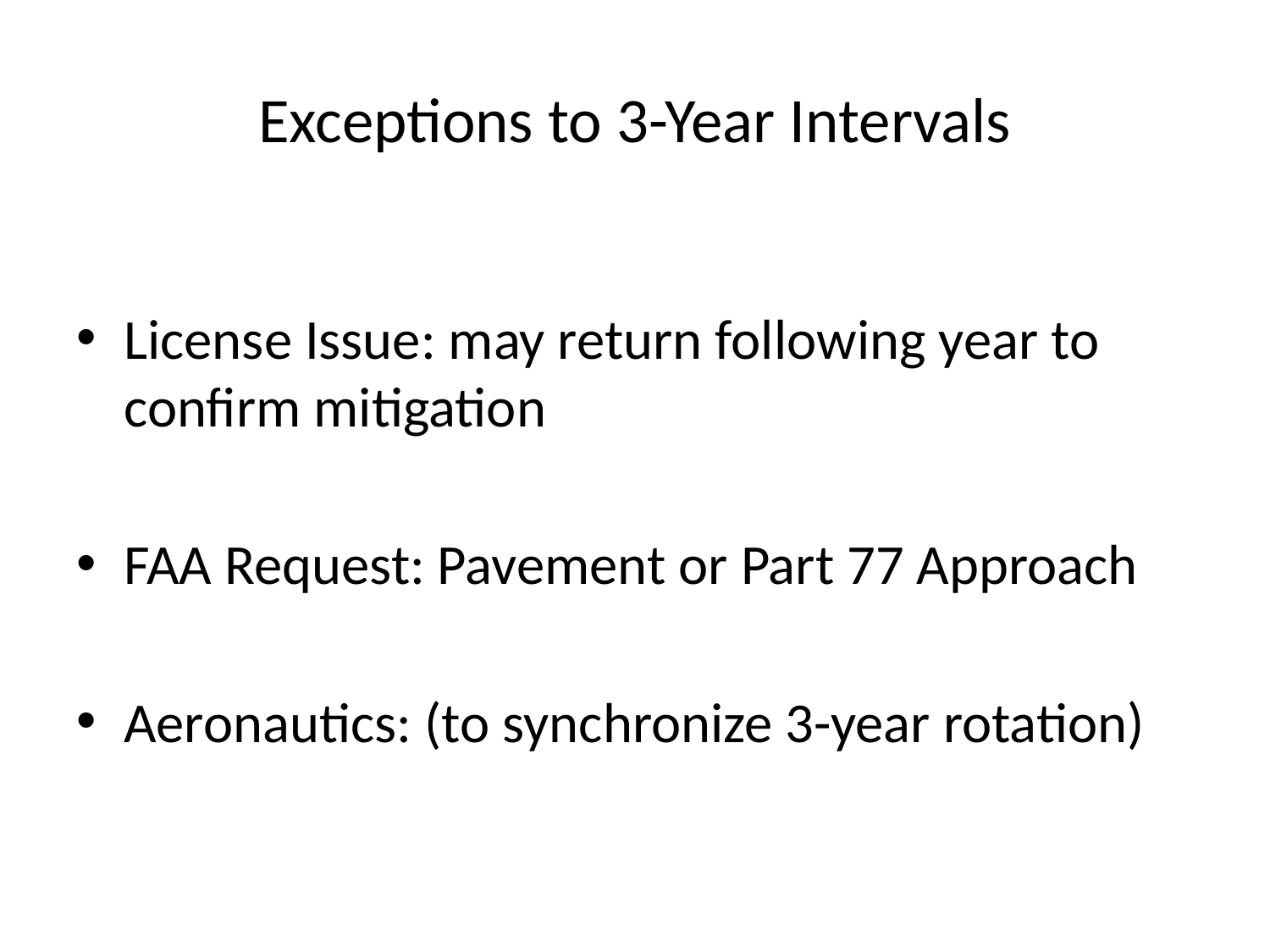

# Exceptions to 3-Year Intervals
License Issue: may return following year to confirm mitigation

FAA Request: Pavement or Part 77 Approach

Aeronautics: (to synchronize 3-year rotation)